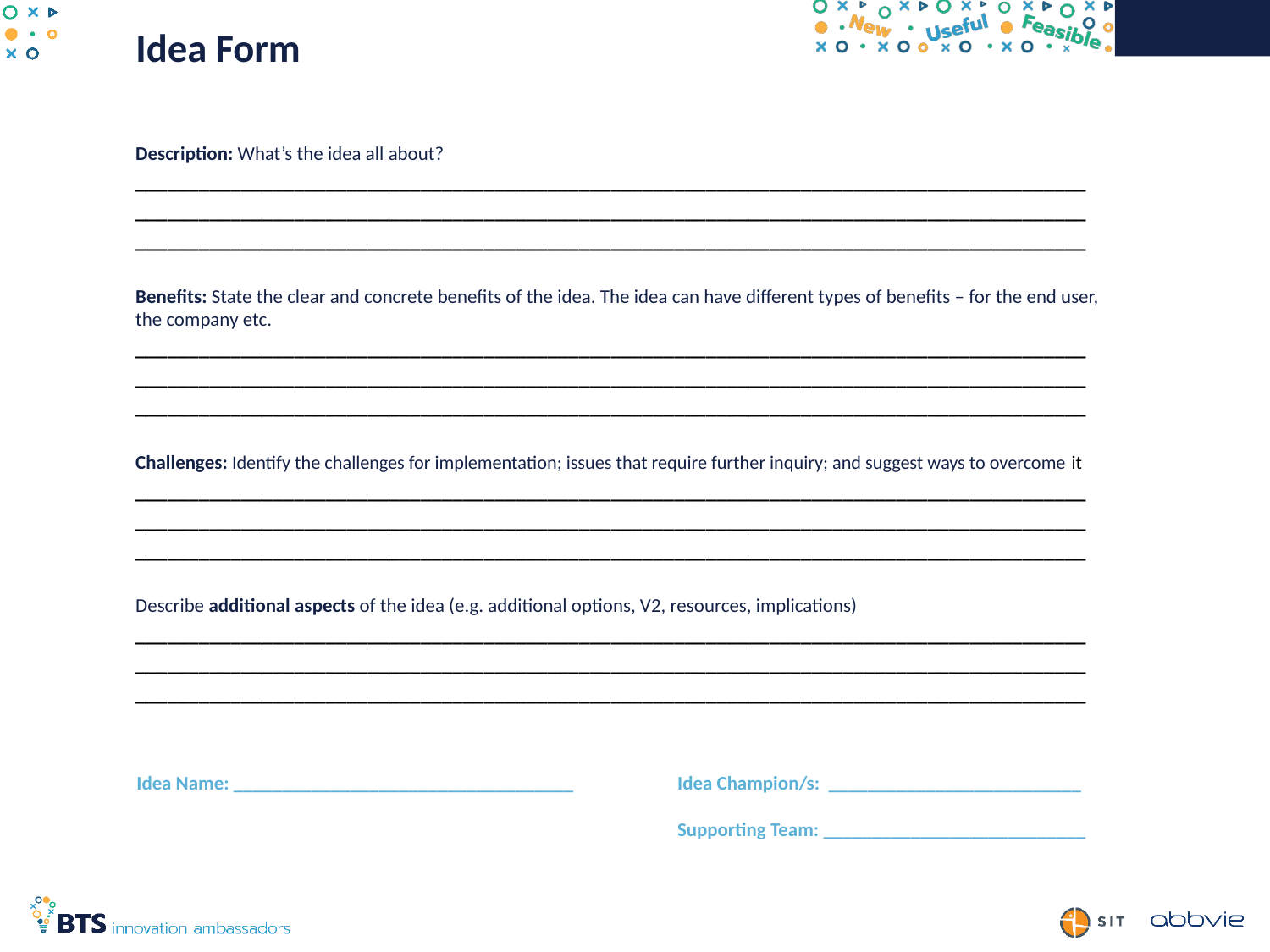

Idea Form
Description: What’s the idea all about?
__________________________________________________________________________________________
__________________________________________________________________________________________
__________________________________________________________________________________________

Benefits: State the clear and concrete benefits of the idea. The idea can have different types of benefits – for the end user, the company etc.
__________________________________________________________________________________________
__________________________________________________________________________________________
__________________________________________________________________________________________

Challenges: Identify the challenges for implementation; issues that require further inquiry; and suggest ways to overcome it
__________________________________________________________________________________________
__________________________________________________________________________________________
__________________________________________________________________________________________

Describe additional aspects of the idea (e.g. additional options, V2, resources, implications)
__________________________________________________________________________________________
__________________________________________________________________________________________
__________________________________________________________________________________________

Idea Name: ___________________________________
Idea Champion/s:  __________________________

Supporting Team: ___________________________